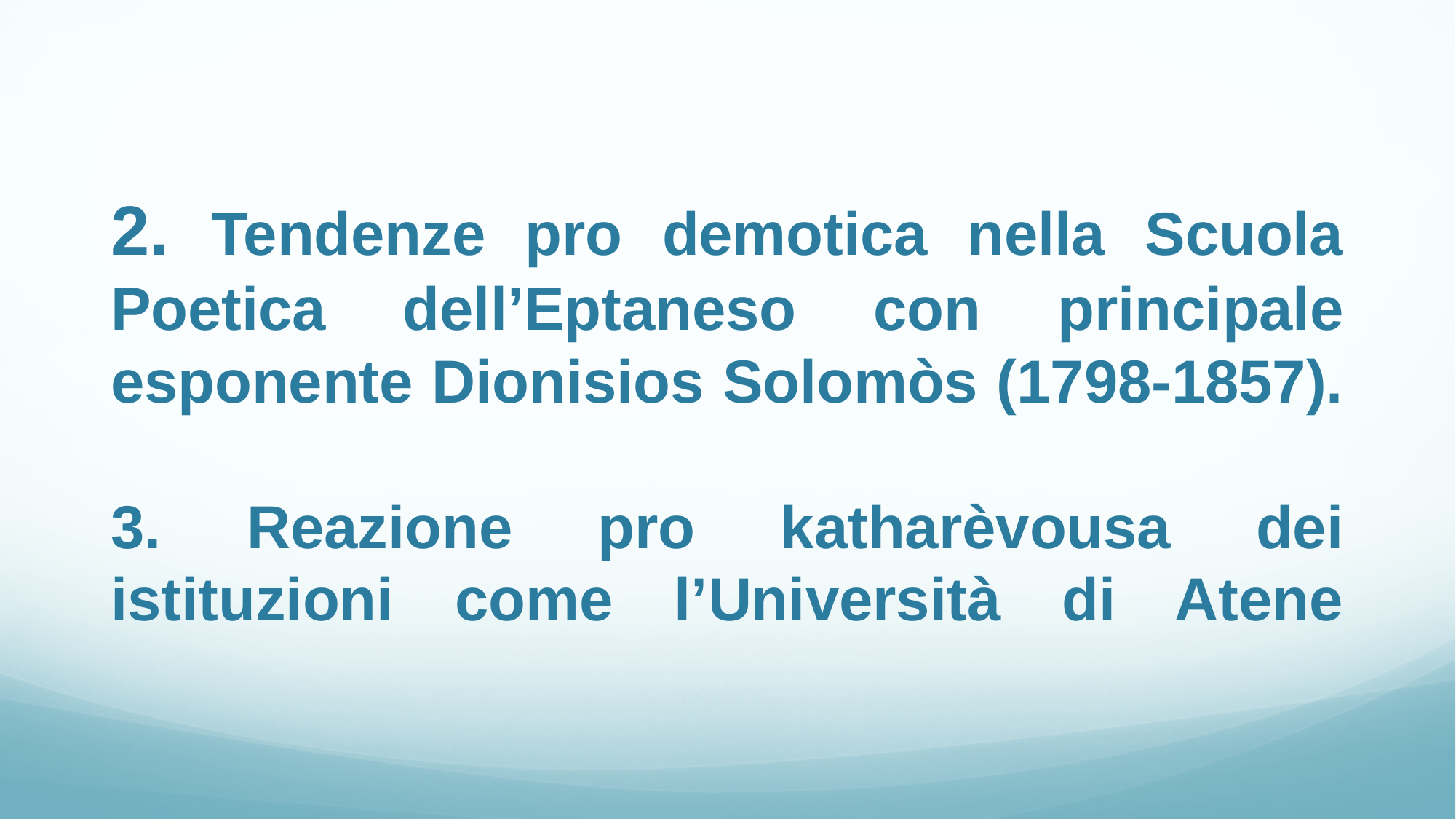

# 2. Tendenze pro demotica nella Scuola Poetica dell’Eptaneso con principale esponente Dionisios Solomòs (1798-1857). 3. Reazione pro katharèvousa dei istituzioni come l’Università di Atene